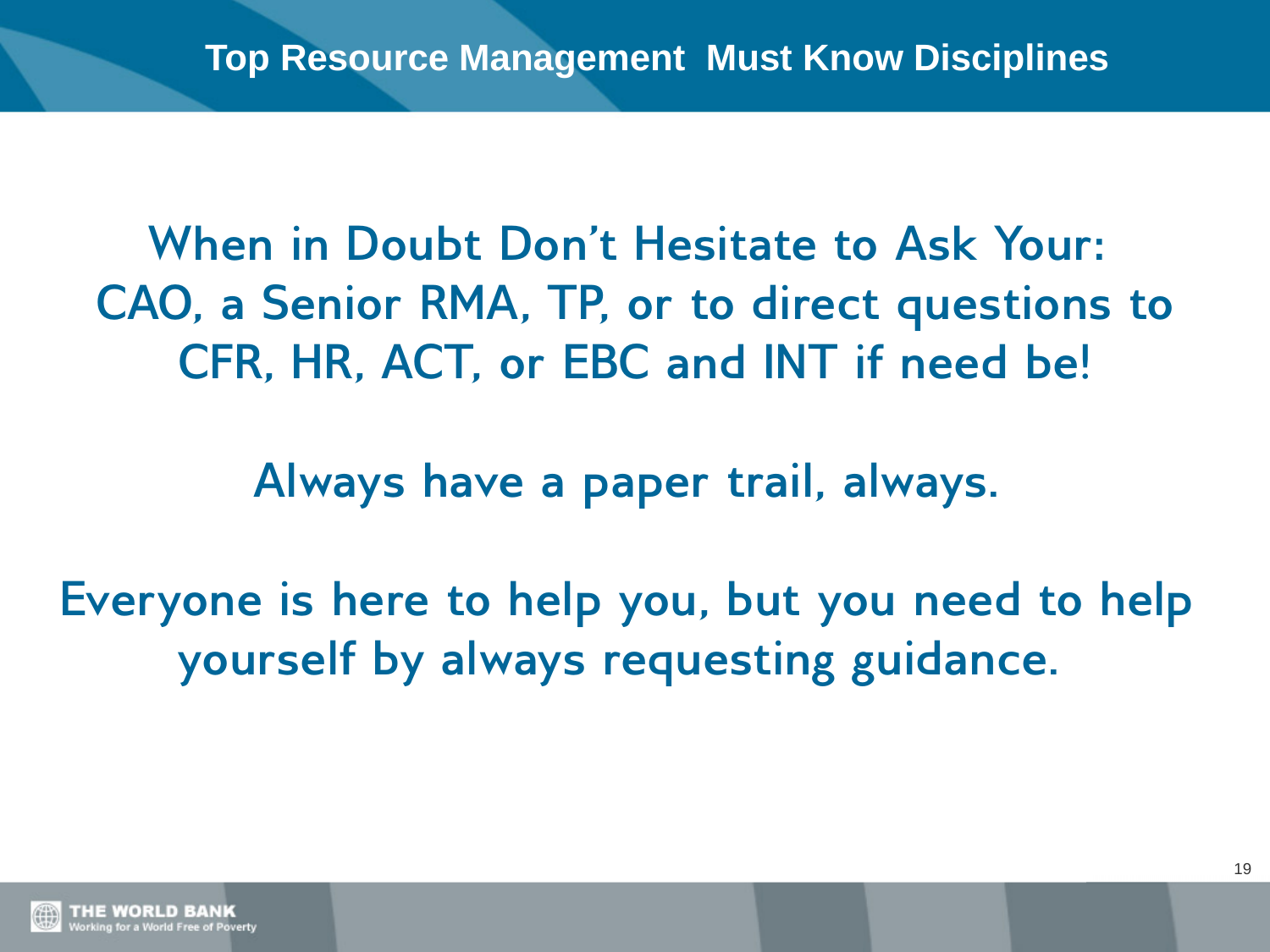

Top Resource Management  Must Know Disciplines

When in Doubt Don’t Hesitate to Ask Your:
 CAO, a Senior RMA, TP, or to direct questions to
 CFR, HR, ACT, or EBC and INT if need be!

Always have a paper trail, always.

Everyone is here to help you, but you need to help yourself by always requesting guidance.